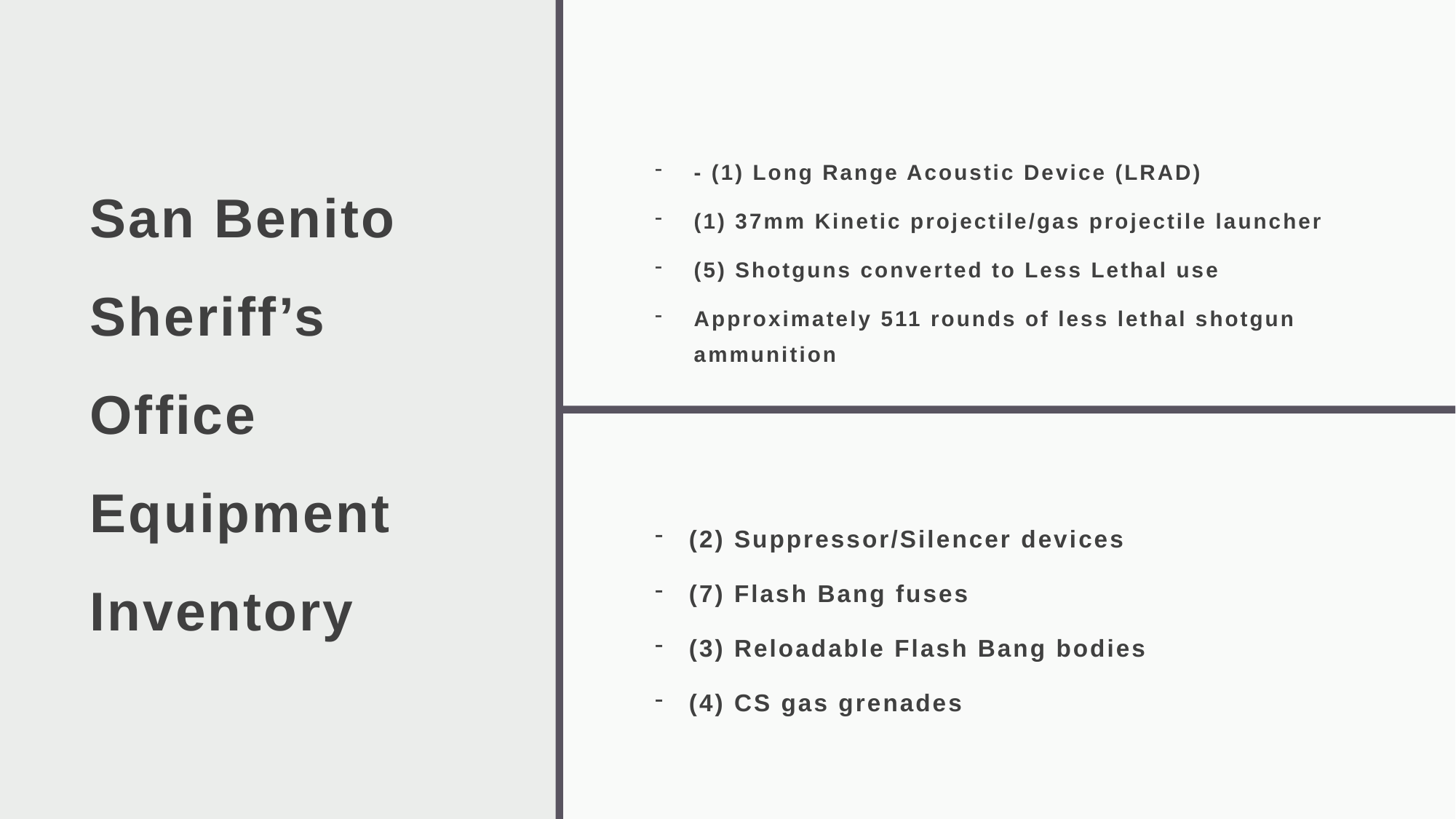

# San Benito Sheriff’s Office Equipment Inventory
- (1) Long Range Acoustic Device (LRAD)
(1) 37mm Kinetic projectile/gas projectile launcher
(5) Shotguns converted to Less Lethal use
Approximately 511 rounds of less lethal shotgun ammunition
(2) Suppressor/Silencer devices
(7) Flash Bang fuses
(3) Reloadable Flash Bang bodies
(4) CS gas grenades